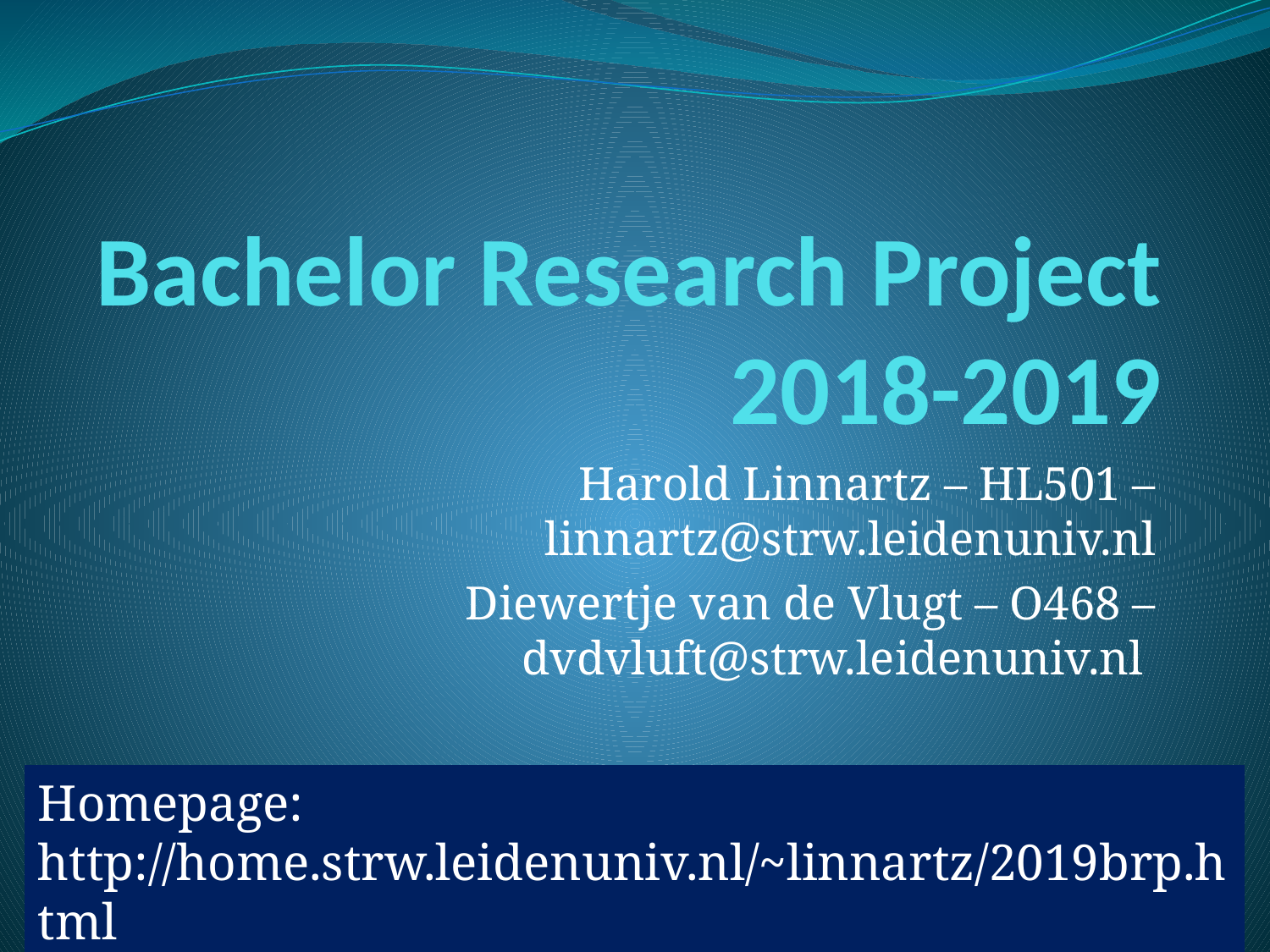

# Bachelor Research Project 2018-2019
Harold Linnartz – HL501 – linnartz@strw.leidenuniv.nl
Diewertje van de Vlugt – O468 – dvdvluft@strw.leidenuniv.nl

Homepage: http://home.strw.leidenuniv.nl/~linnartz/2019brp.html